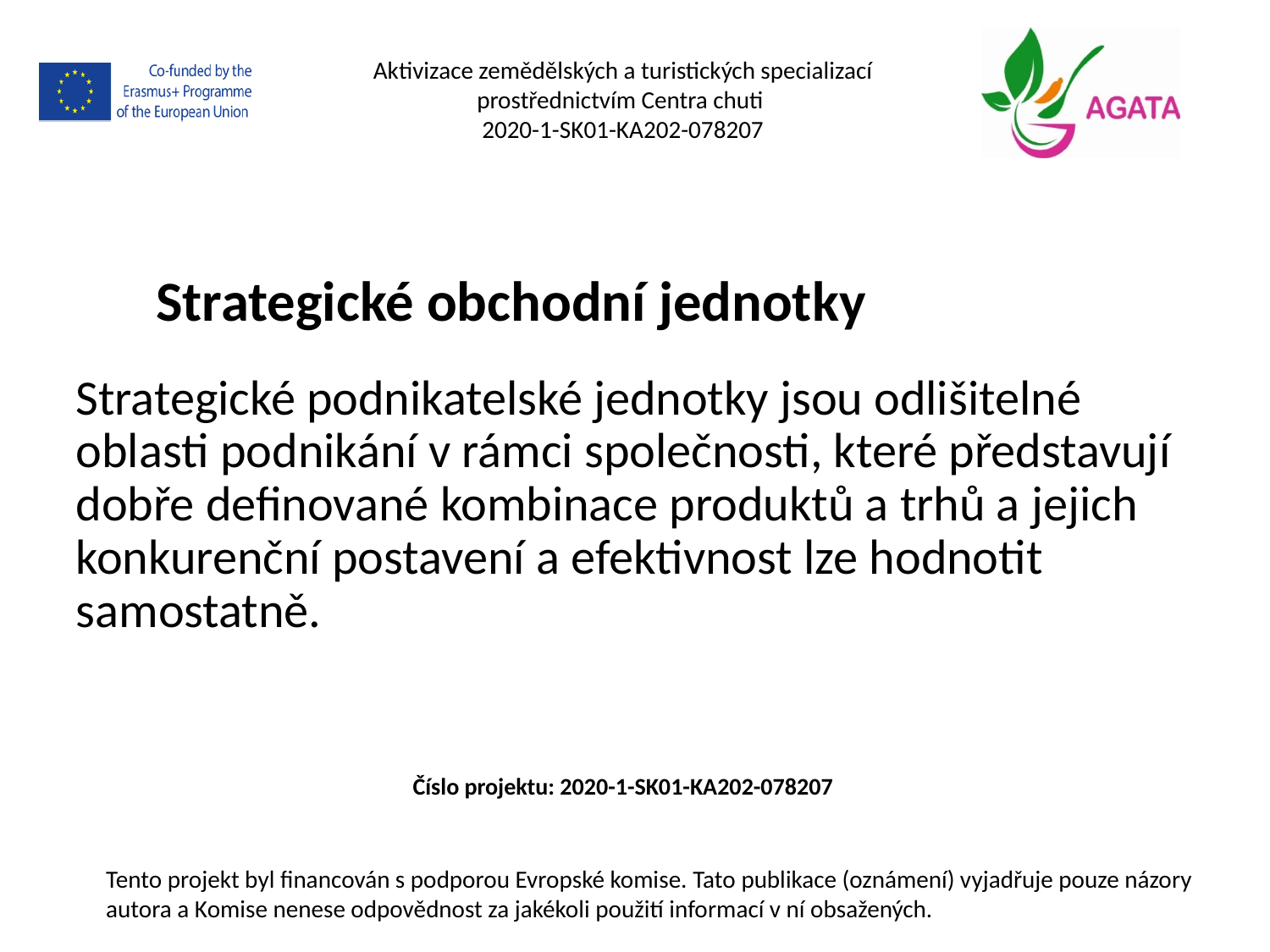

Aktivizace zemědělských a turistických specializací prostřednictvím Centra chuti
2020-1-SK01-KA202-078207
Strategické obchodní jednotky

Strategické podnikatelské jednotky jsou odlišitelné oblasti podnikání v rámci společnosti, které představují dobře definované kombinace produktů a trhů a jejich konkurenční postavení a efektivnost lze hodnotit samostatně.
Číslo projektu: 2020-1-SK01-KA202-078207
Tento projekt byl financován s podporou Evropské komise. Tato publikace (oznámení) vyjadřuje pouze názory autora a Komise nenese odpovědnost za jakékoli použití informací v ní obsažených.